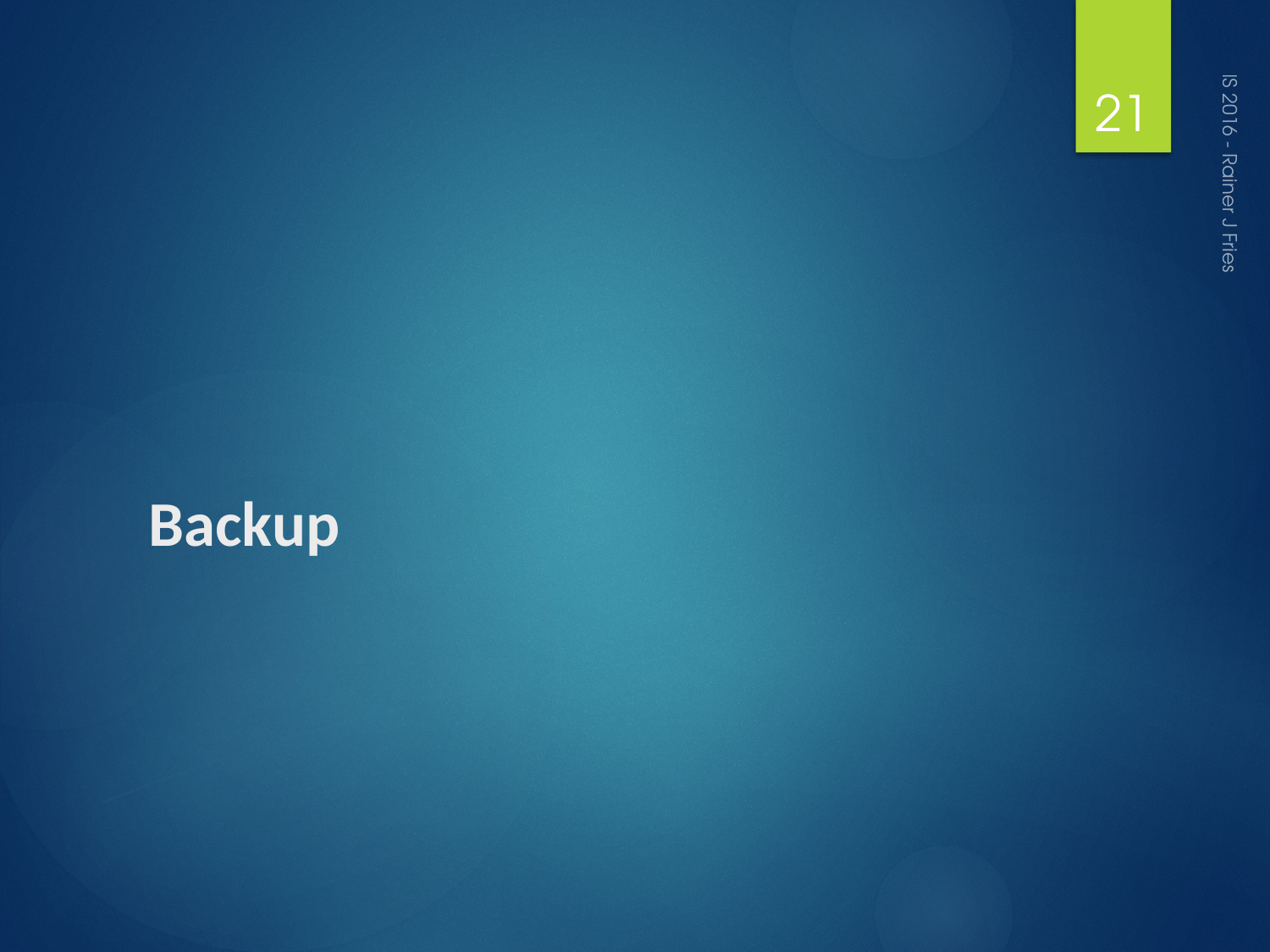

21
IS 2016 - Rainer J Fries
# Backup